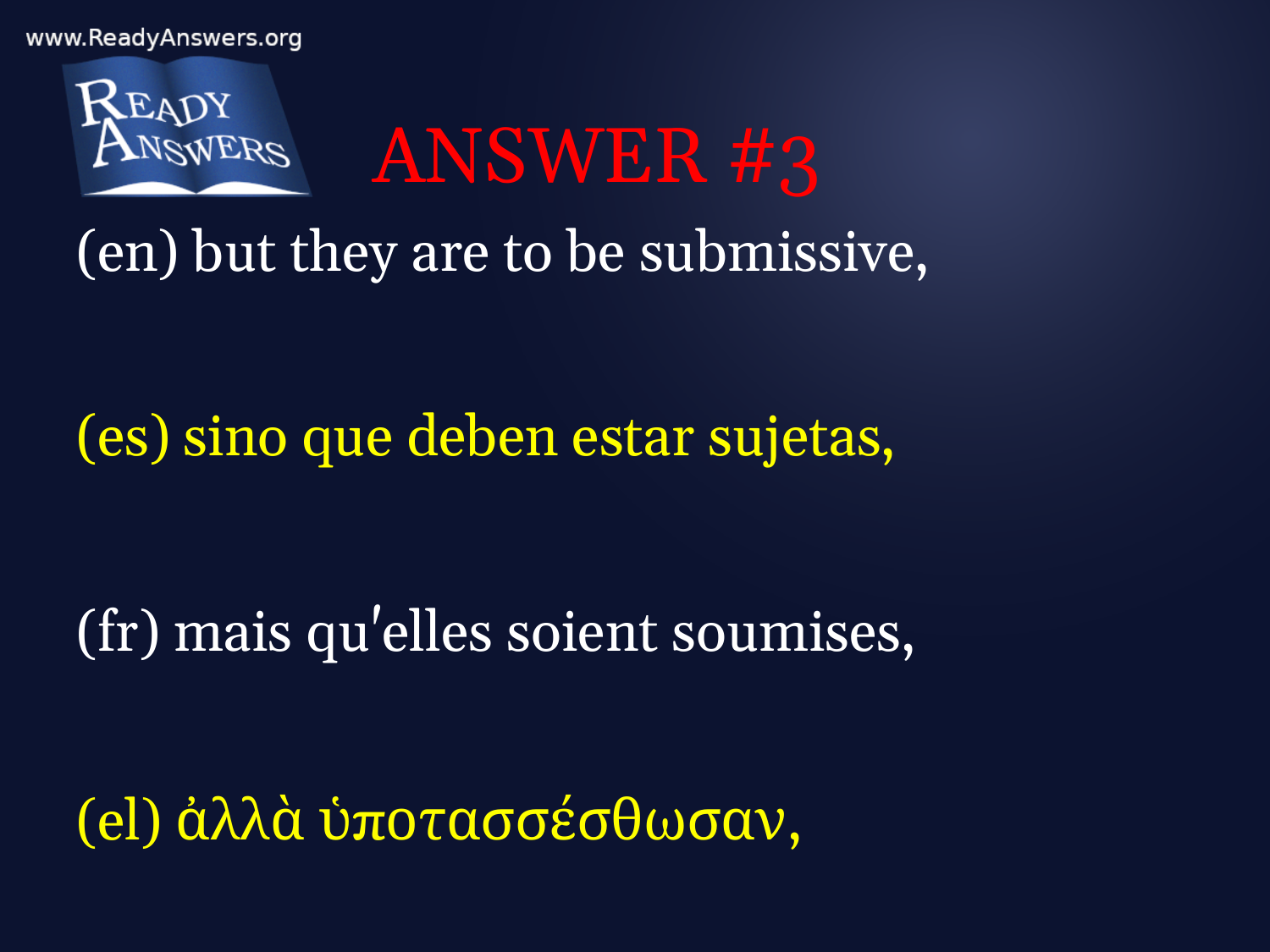

# ANSWER #3
(en) but they are to be submissive,
(es) sino que deben estar sujetas,
(fr) mais qu'elles soient soumises,
(el) ἀλλὰ ὑποτασσέσθωσαν,